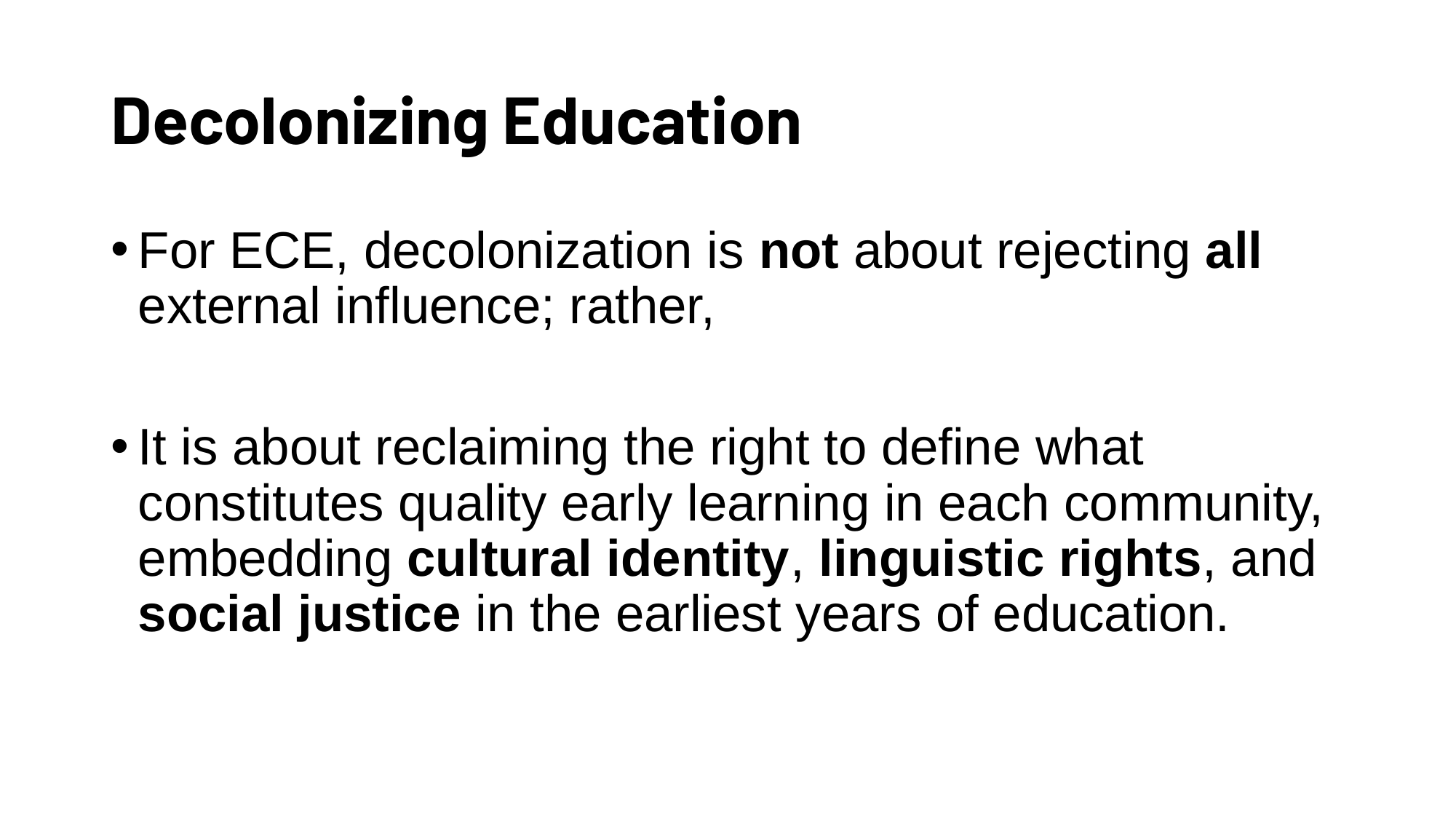

# Decolonizing Education
For ECE, decolonization is not about rejecting all external influence; rather,

It is about reclaiming the right to define what constitutes quality early learning in each community, embedding cultural identity, linguistic rights, and social justice in the earliest years of education.